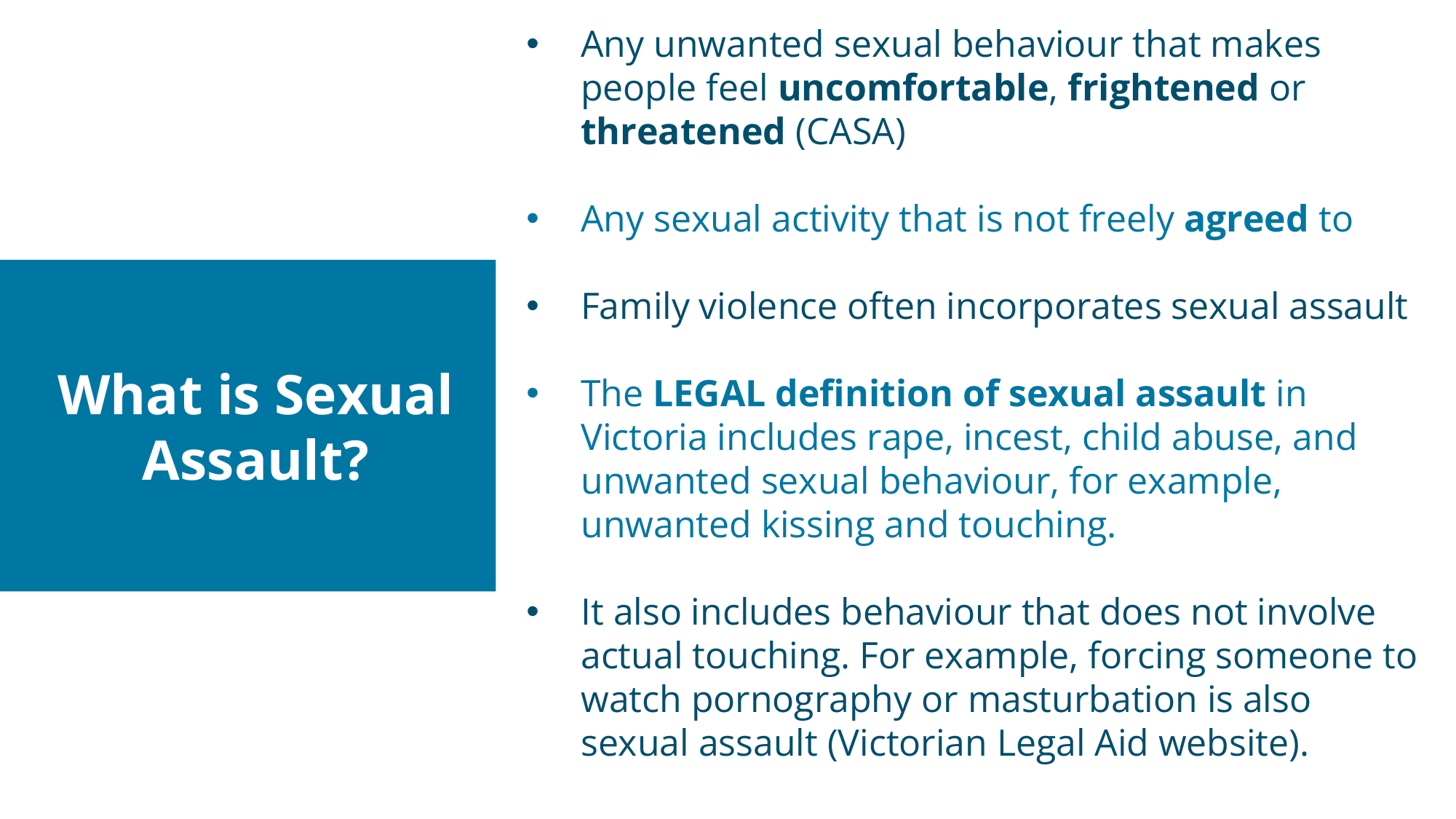

Any unwanted sexual behaviour that makes people feel uncomfortable, frightened or threatened (CASA)

Any sexual activity that is not freely agreed to

Family violence often incorporates sexual assault

The LEGAL definition of sexual assault in Victoria includes rape, incest, child abuse, and unwanted sexual behaviour, for example, unwanted kissing and touching.

It also includes behaviour that does not involve actual touching. For example, forcing someone to watch pornography or masturbation is also sexual assault (Victorian Legal Aid website).

What is Sexual Assault?